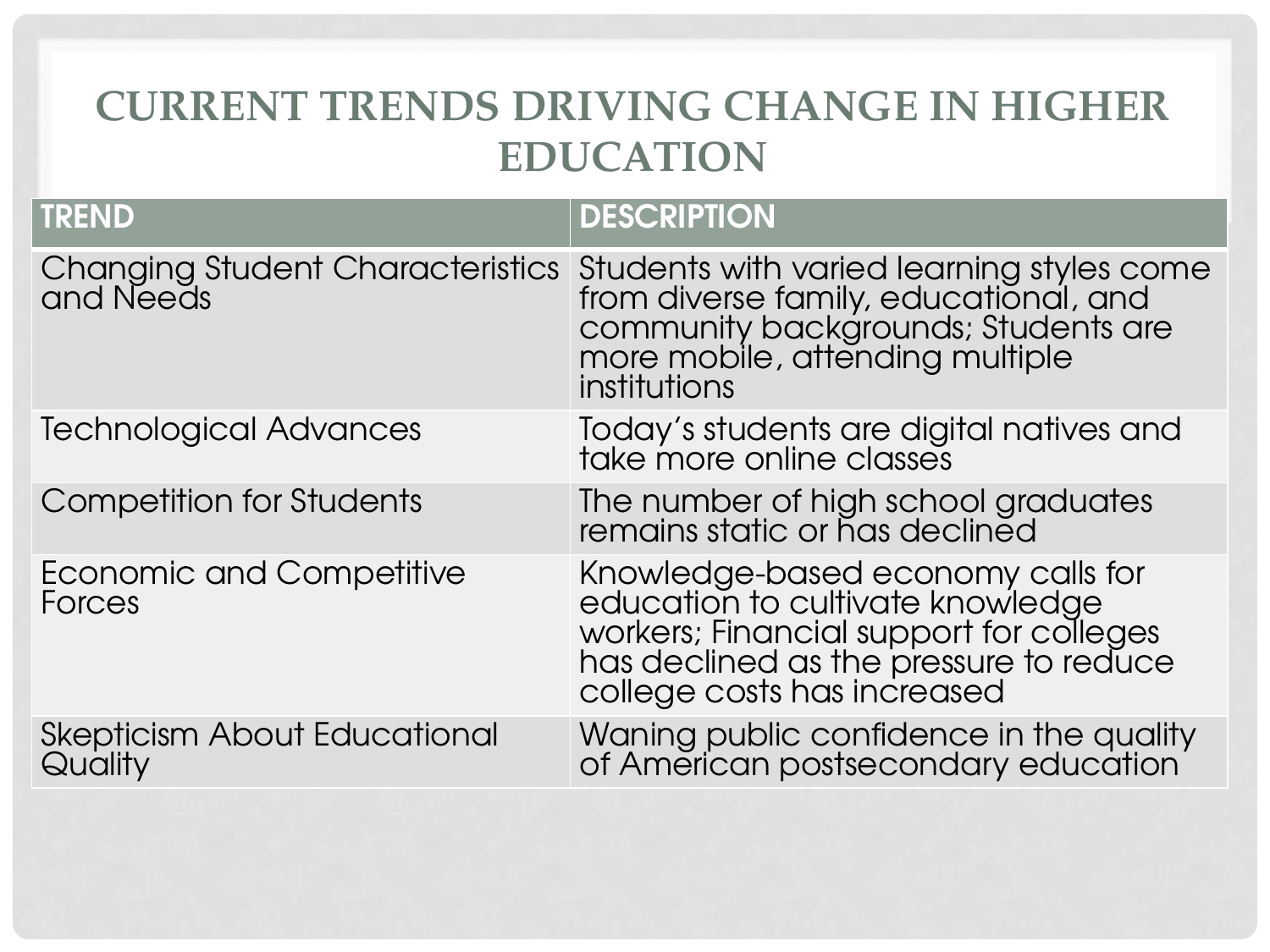

# Current Trends Driving Change in Higher Education
| TREND | DESCRIPTION |
| --- | --- |
| Changing Student Characteristics and Needs | Students with varied learning styles come from diverse family, educational, and community backgrounds; Students are more mobile, attending multiple institutions |
| Technological Advances | Today’s students are digital natives and take more online classes |
| Competition for Students | The number of high school graduates remains static or has declined |
| Economic and Competitive Forces | Knowledge-based economy calls for education to cultivate knowledge workers; Financial support for colleges has declined as the pressure to reduce college costs has increased |
| Skepticism About Educational Quality | Waning public confidence in the quality of American postsecondary education |